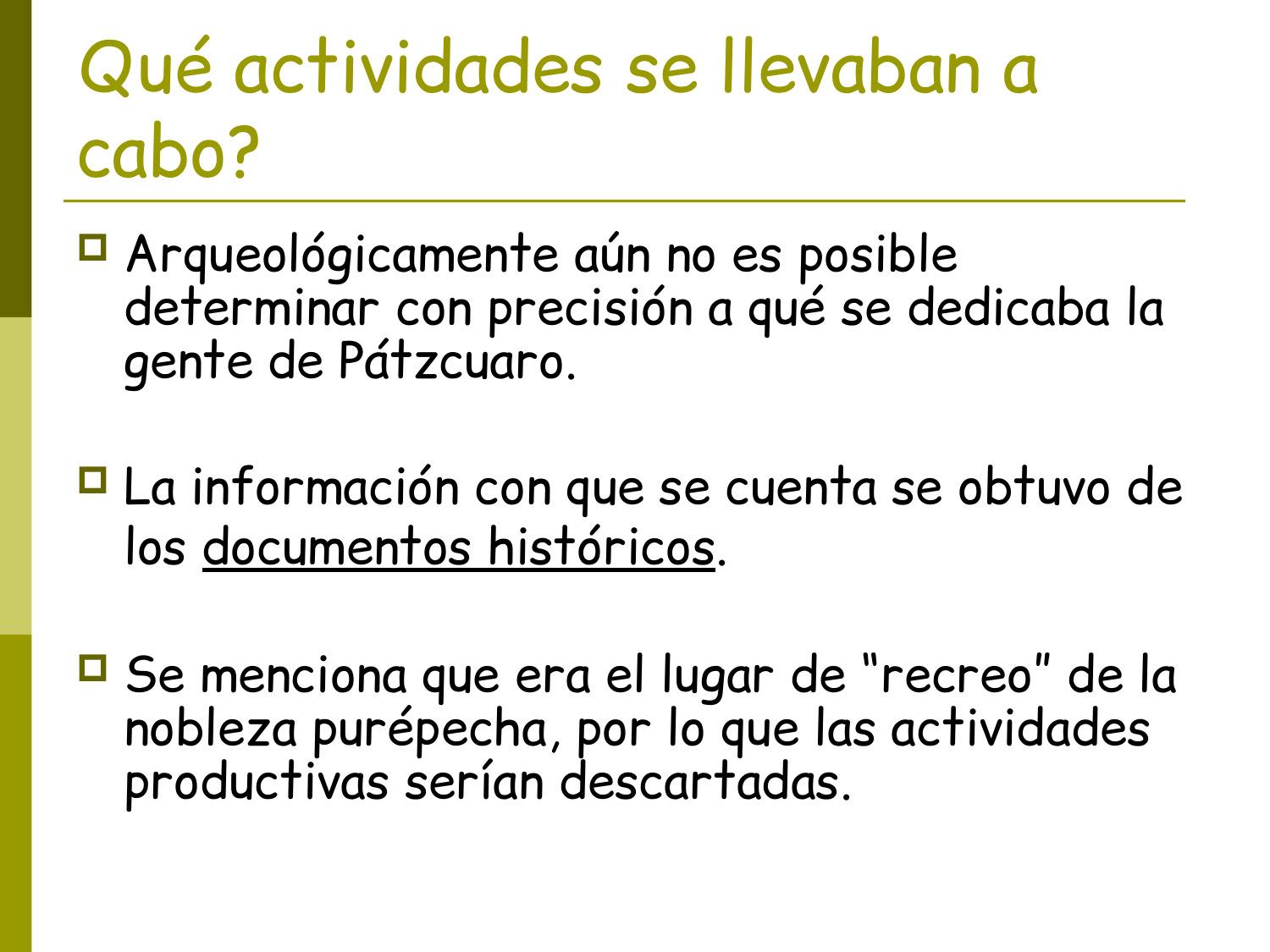

# Qué actividades se llevaban a cabo?
Arqueológicamente aún no es posible determinar con precisión a qué se dedicaba la gente de Pátzcuaro.

La información con que se cuenta se obtuvo de los documentos históricos.

Se menciona que era el lugar de “recreo” de la nobleza purépecha, por lo que las actividades productivas serían descartadas.